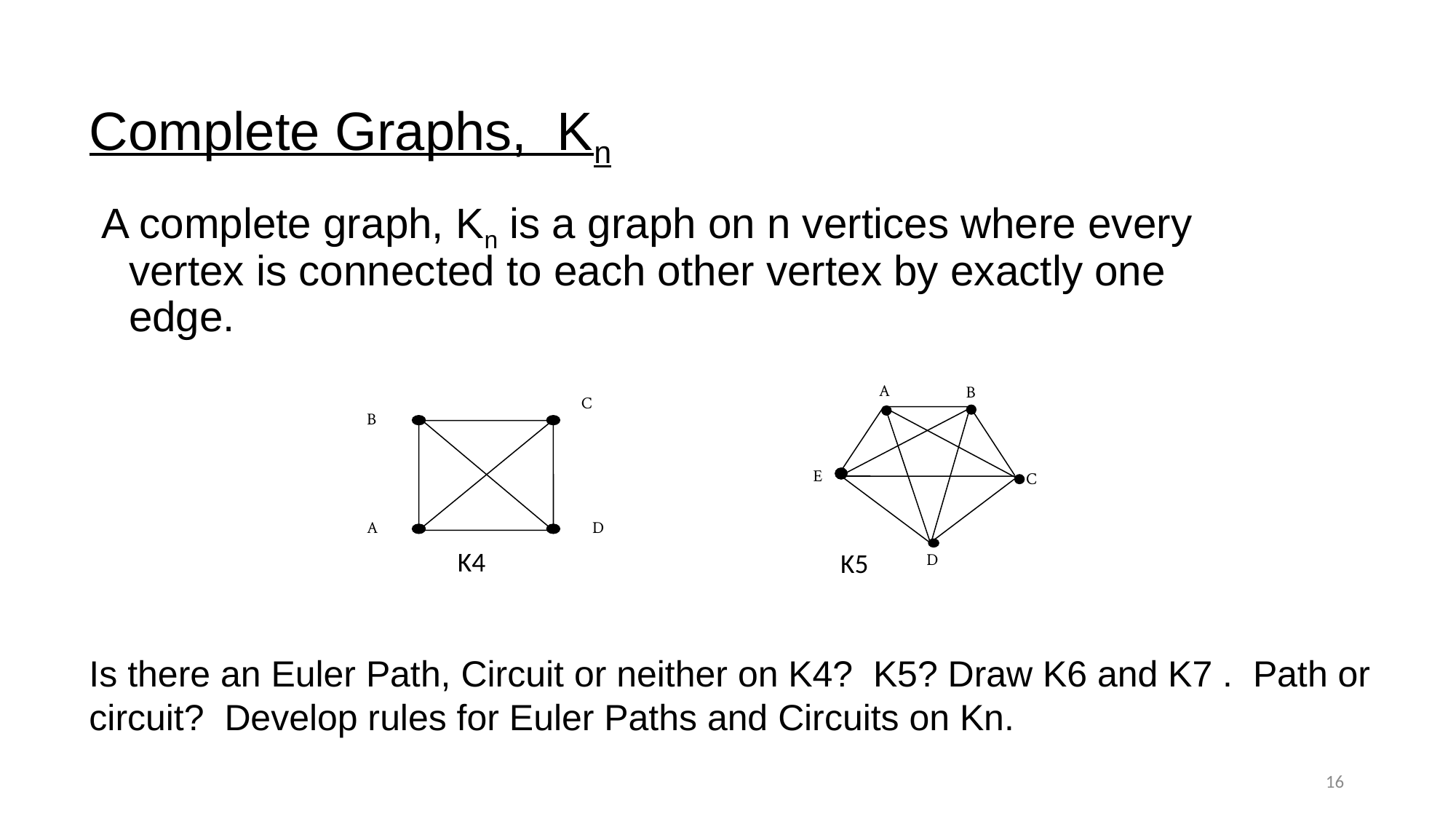

# Complete Graphs,  Kn
A complete graph, Kn is a graph on n vertices where every vertex is connected to each other vertex by exactly one edge.
A
B

E
C

D

C

B

A

D

K4
K5

Is there an Euler Path, Circuit or neither on K4?  K5? Draw K6 and K7 .  Path or circuit?  Develop rules for Euler Paths and Circuits on Kn.
16